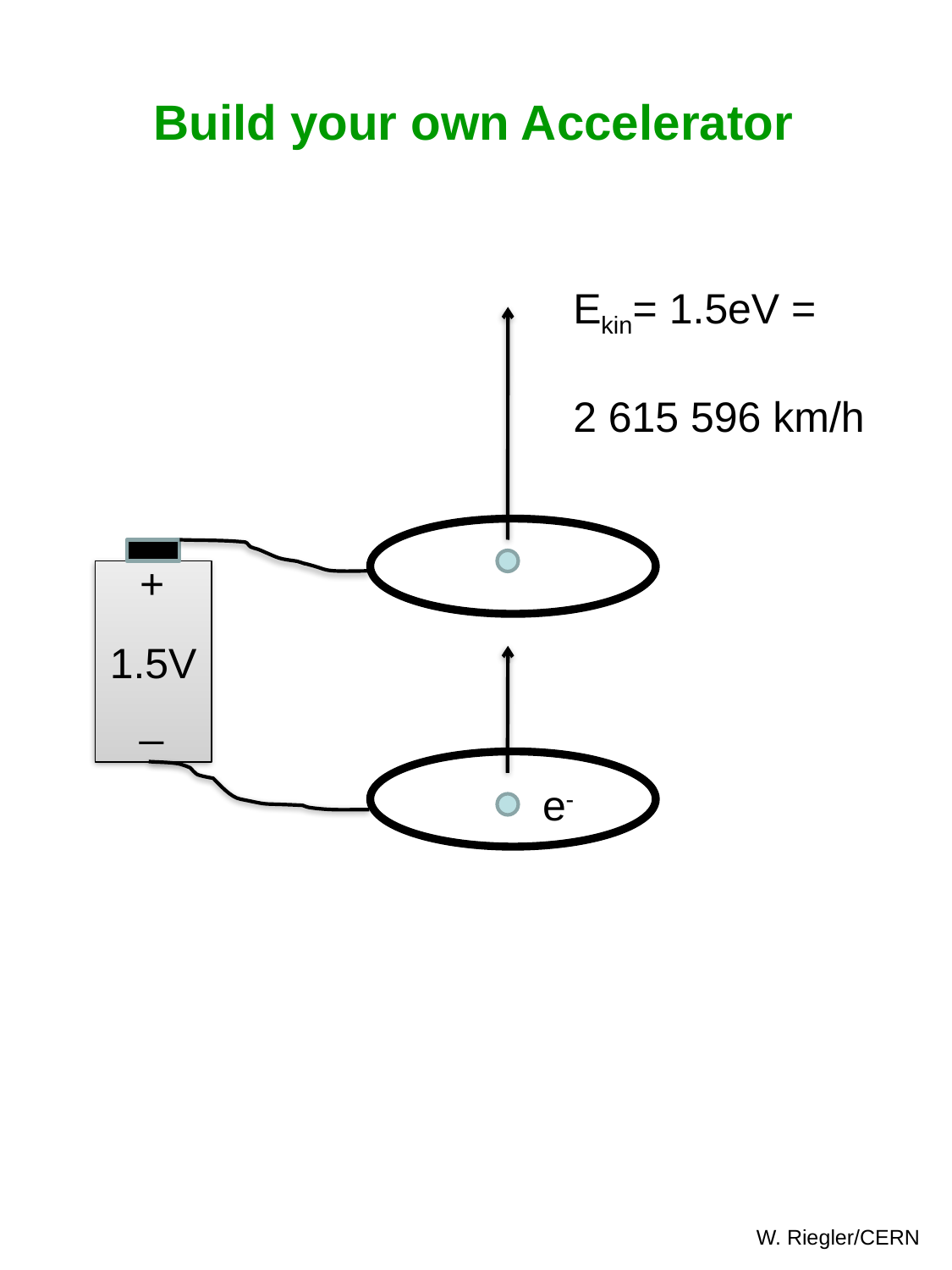

Build your own Accelerator
Ekin= 1.5eV =

2 615 596 km/h

+

1.5V
_

e-

W. Riegler/CERN